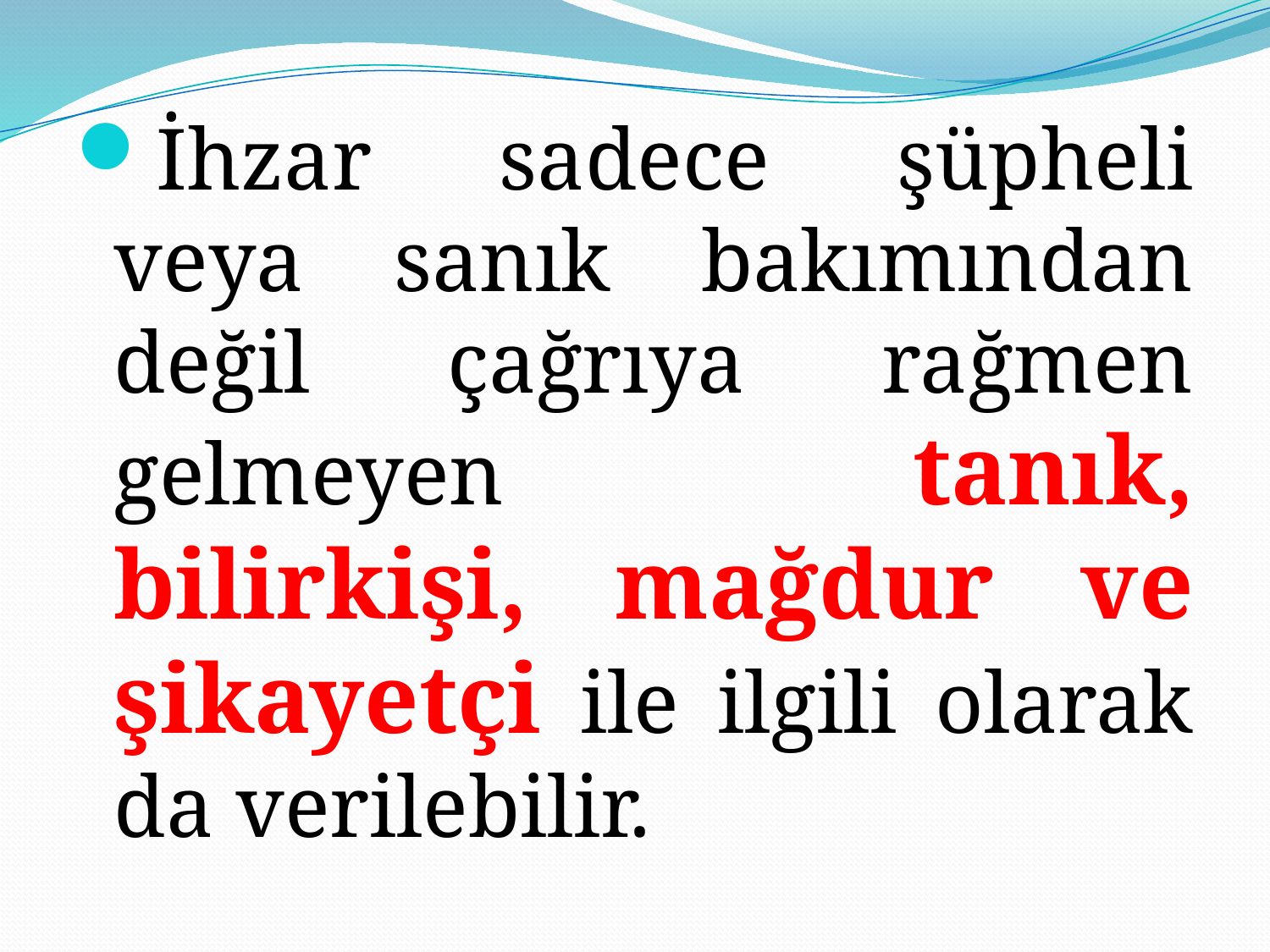

İhzar sadece şüpheli veya sanık bakımından değil çağrıya rağmen gelmeyen tanık, bilirkişi, mağdur ve şikayetçi ile ilgili olarak da verilebilir.